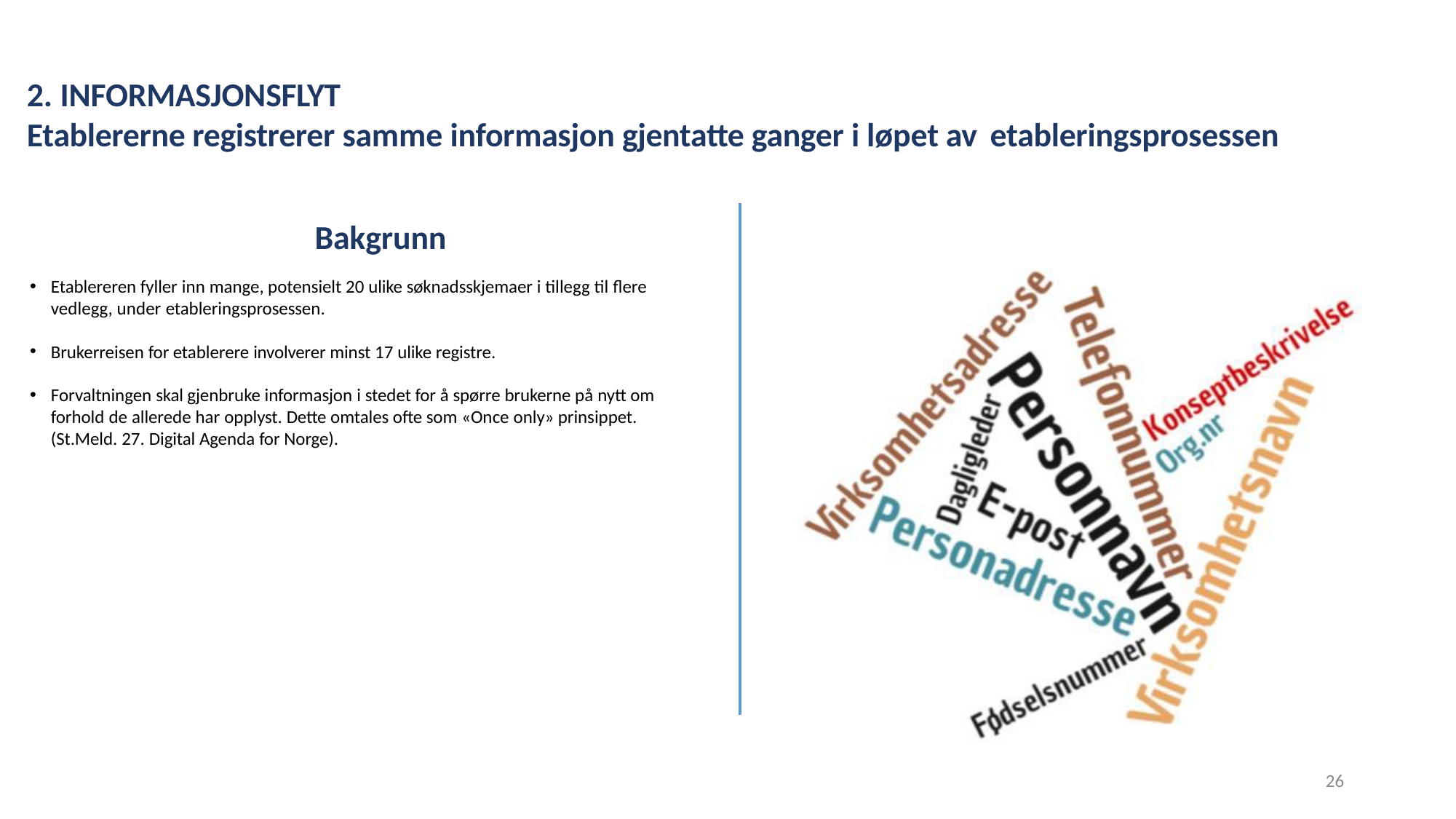

2. INFORMASJONSFLYT
Etablererne registrerer samme informasjon gjentatte ganger i løpet av etableringsprosessen

Bakgrunn
Etablereren fyller inn mange, potensielt 20 ulike søknadsskjemaer i tillegg til flere  vedlegg, under etableringsprosessen.

Brukerreisen for etablerere involverer minst 17 ulike registre.

Forvaltningen skal gjenbruke informasjon i stedet for å spørre brukerne på nytt om  forhold de allerede har opplyst. Dette omtales ofte som «Once only» prinsippet.  (St.Meld. 27. Digital Agenda for Norge).

26